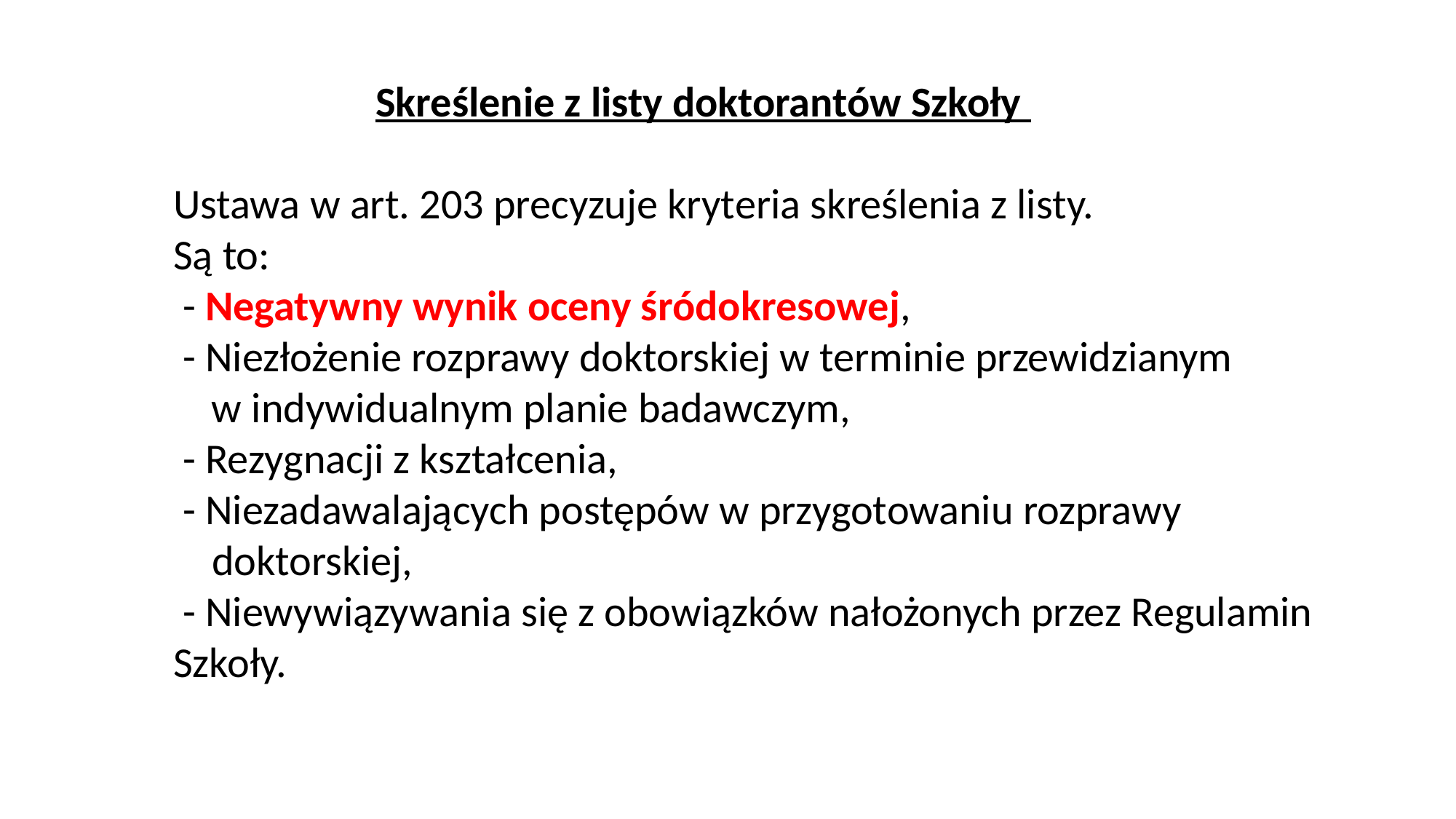

Skreślenie z listy doktorantów Szkoły
Ustawa w art. 203 precyzuje kryteria skreślenia z listy.
Są to:
 - Negatywny wynik oceny śródokresowej,
 - Niezłożenie rozprawy doktorskiej w terminie przewidzianym
    w indywidualnym planie badawczym,
 - Rezygnacji z kształcenia,
 - Niezadawalających postępów w przygotowaniu rozprawy
    doktorskiej,
 - Niewywiązywania się z obowiązków nałożonych przez Regulamin Szkoły.